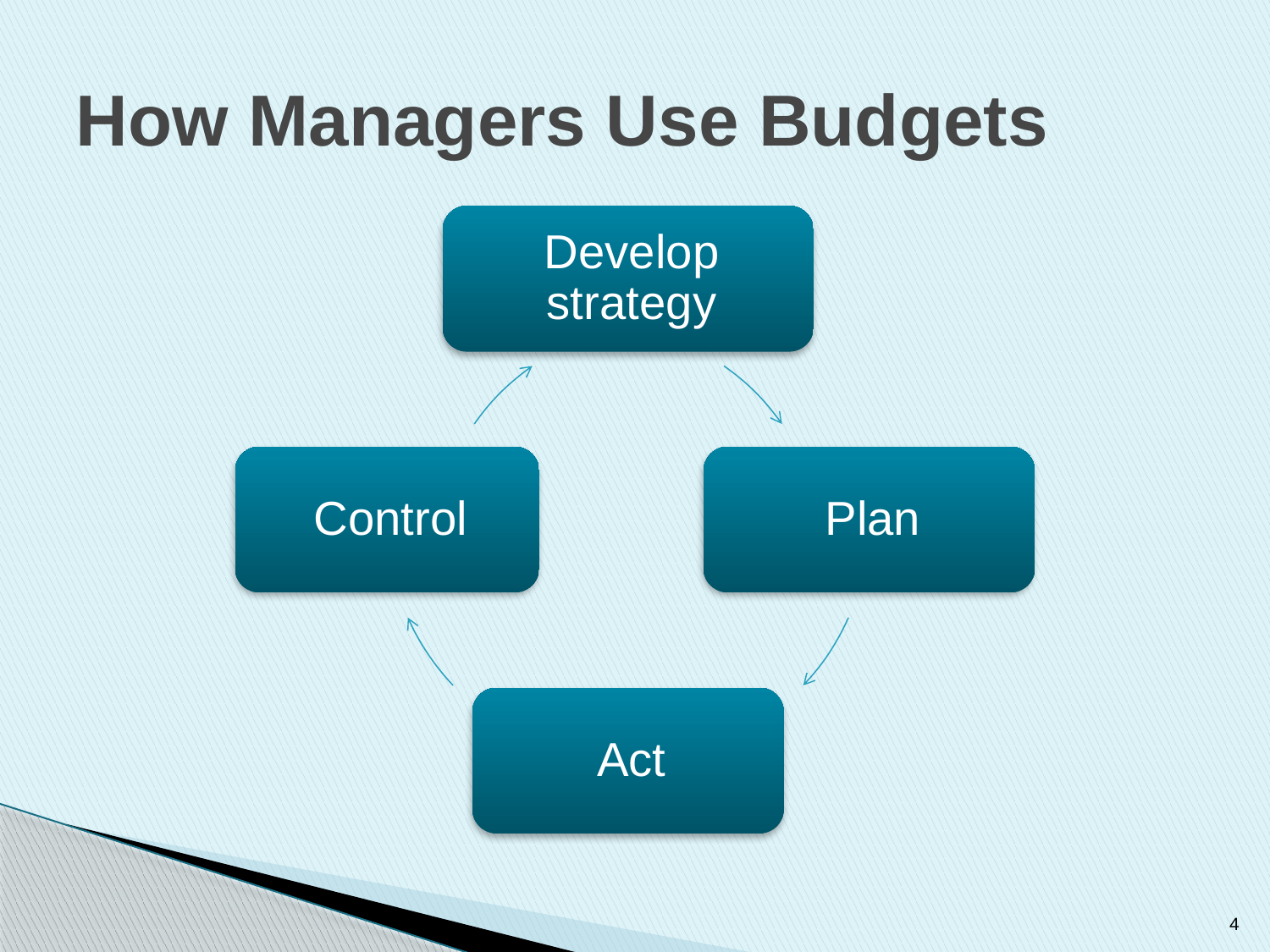

# How Managers Use Budgets
Develop strategy
Plan
Act
Control
4